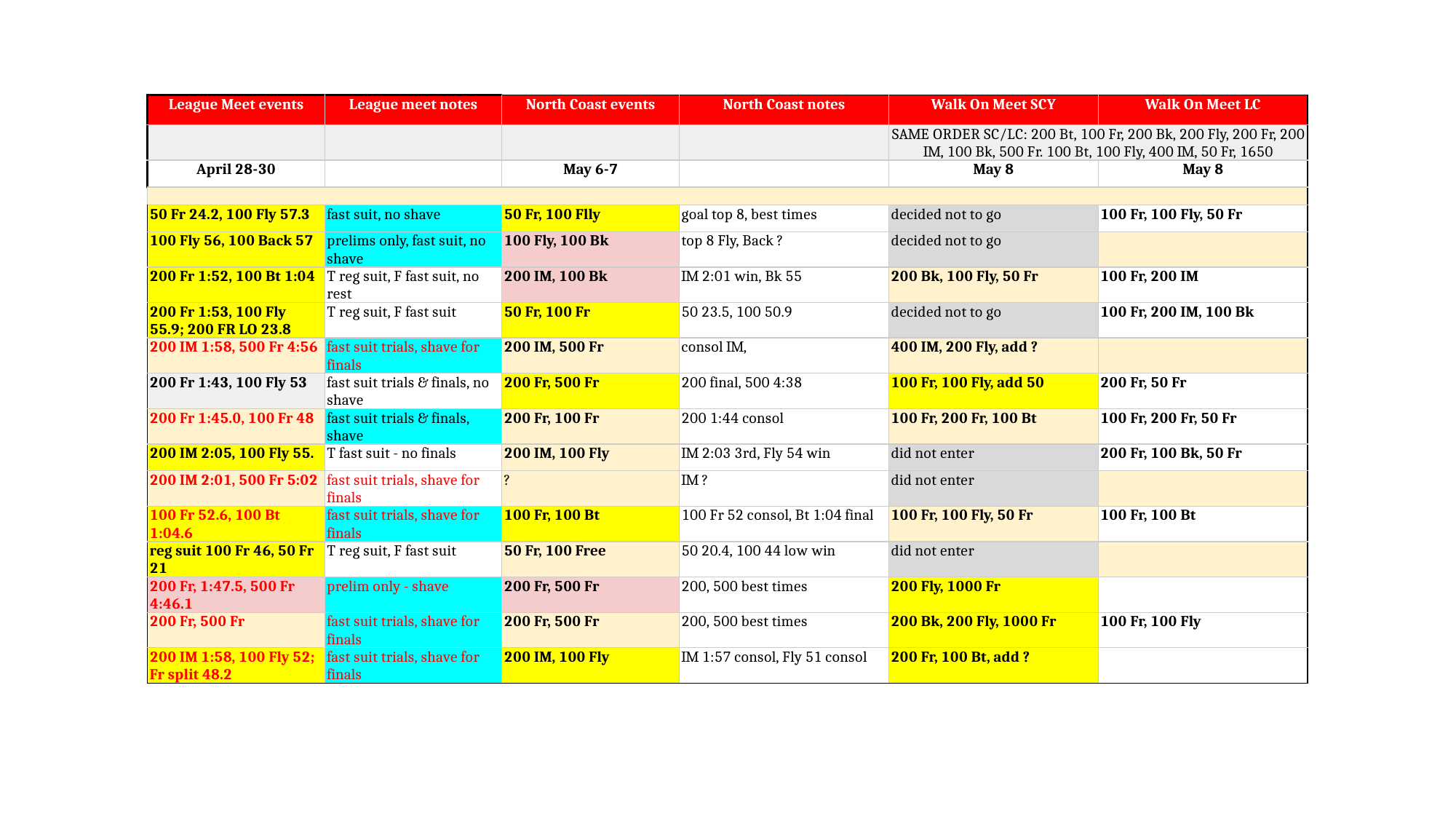

| League Meet events | League meet notes | North Coast events | North Coast notes | Walk On Meet SCY | Walk On Meet LC |
| --- | --- | --- | --- | --- | --- |
|  |  |  |  | SAME ORDER SC/LC: 200 Bt, 100 Fr, 200 Bk, 200 Fly, 200 Fr, 200 IM, 100 Bk, 500 Fr. 100 Bt, 100 Fly, 400 IM, 50 Fr, 1650 |  |
| April 28-30 |  | May 6-7 |  | May 8 | May 8 |
|  |  |  |  |  |  |
| 50 Fr 24.2, 100 Fly 57.3 | fast suit, no shave | 50 Fr, 100 Flly | goal top 8, best times | decided not to go | 100 Fr, 100 Fly, 50 Fr |
| 100 Fly 56, 100 Back 57 | prelims only, fast suit, no shave | 100 Fly, 100 Bk | top 8 Fly, Back ? | decided not to go |  |
| 200 Fr 1:52, 100 Bt 1:04 | T reg suit, F fast suit, no rest | 200 IM, 100 Bk | IM 2:01 win, Bk 55 | 200 Bk, 100 Fly, 50 Fr | 100 Fr, 200 IM |
| 200 Fr 1:53, 100 Fly 55.9; 200 FR LO 23.8 | T reg suit, F fast suit | 50 Fr, 100 Fr | 50 23.5, 100 50.9 | decided not to go | 100 Fr, 200 IM, 100 Bk |
| 200 IM 1:58, 500 Fr 4:56 | fast suit trials, shave for finals | 200 IM, 500 Fr | consol IM, | 400 IM, 200 Fly, add ? |  |
| 200 Fr 1:43, 100 Fly 53 | fast suit trials & finals, no shave | 200 Fr, 500 Fr | 200 final, 500 4:38 | 100 Fr, 100 Fly, add 50 | 200 Fr, 50 Fr |
| 200 Fr 1:45.0, 100 Fr 48 | fast suit trials & finals, shave | 200 Fr, 100 Fr | 200 1:44 consol | 100 Fr, 200 Fr, 100 Bt | 100 Fr, 200 Fr, 50 Fr |
| 200 IM 2:05, 100 Fly 55. | T fast suit - no finals | 200 IM, 100 Fly | IM 2:03 3rd, Fly 54 win | did not enter | 200 Fr, 100 Bk, 50 Fr |
| 200 IM 2:01, 500 Fr 5:02 | fast suit trials, shave for finals | ? | IM ? | did not enter |  |
| 100 Fr 52.6, 100 Bt 1:04.6 | fast suit trials, shave for finals | 100 Fr, 100 Bt | 100 Fr 52 consol, Bt 1:04 final | 100 Fr, 100 Fly, 50 Fr | 100 Fr, 100 Bt |
| reg suit 100 Fr 46, 50 Fr 21 | T reg suit, F fast suit | 50 Fr, 100 Free | 50 20.4, 100 44 low win | did not enter |  |
| 200 Fr, 1:47.5, 500 Fr 4:46.1 | prelim only - shave | 200 Fr, 500 Fr | 200, 500 best times | 200 Fly, 1000 Fr |  |
| 200 Fr, 500 Fr | fast suit trials, shave for finals | 200 Fr, 500 Fr | 200, 500 best times | 200 Bk, 200 Fly, 1000 Fr | 100 Fr, 100 Fly |
| 200 IM 1:58, 100 Fly 52; Fr split 48.2 | fast suit trials, shave for finals | 200 IM, 100 Fly | IM 1:57 consol, Fly 51 consol | 200 Fr, 100 Bt, add ? |  |